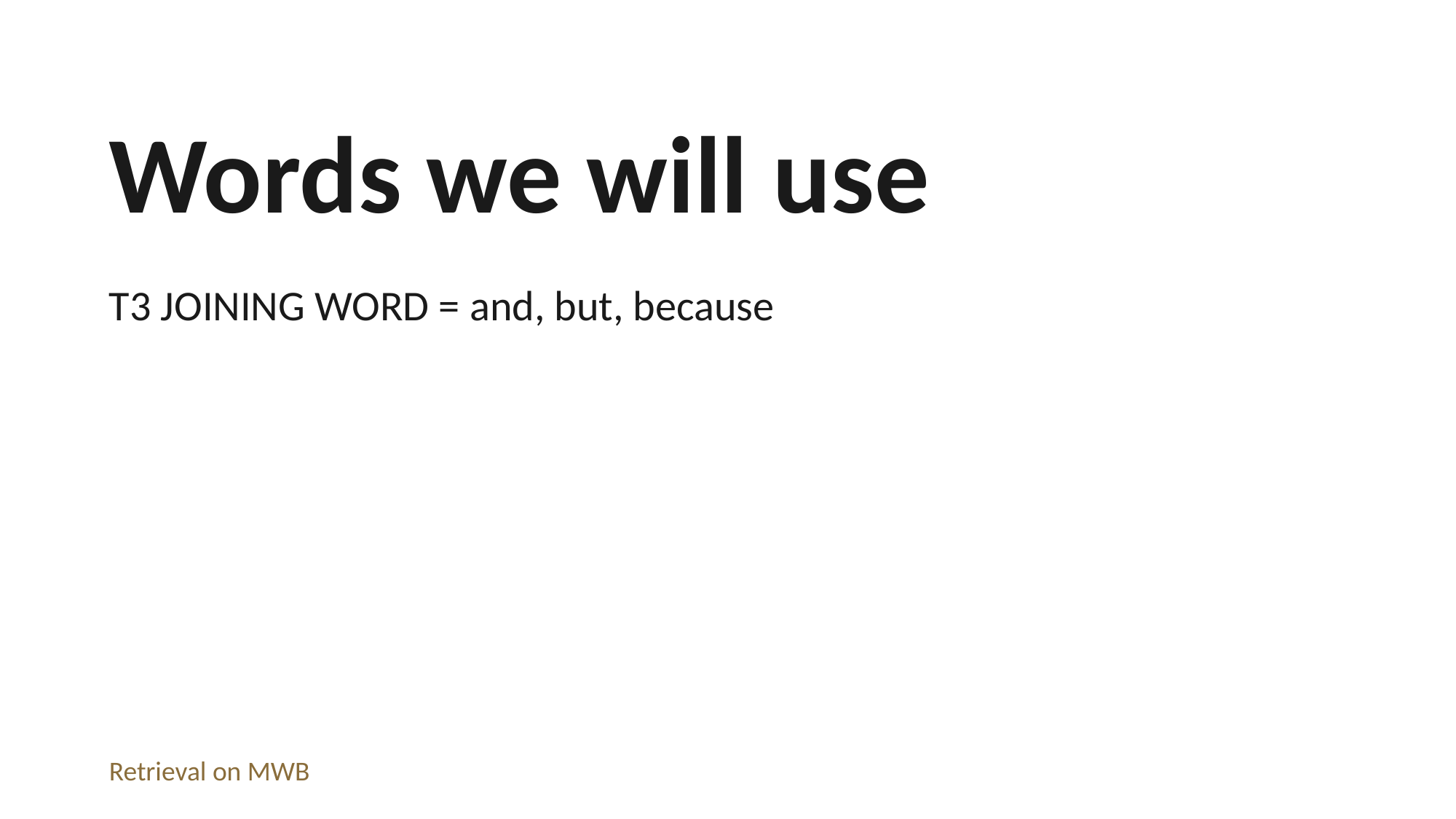

Words we will use
T3 JOINING WORD = and, but, because
Retrieval on MWB